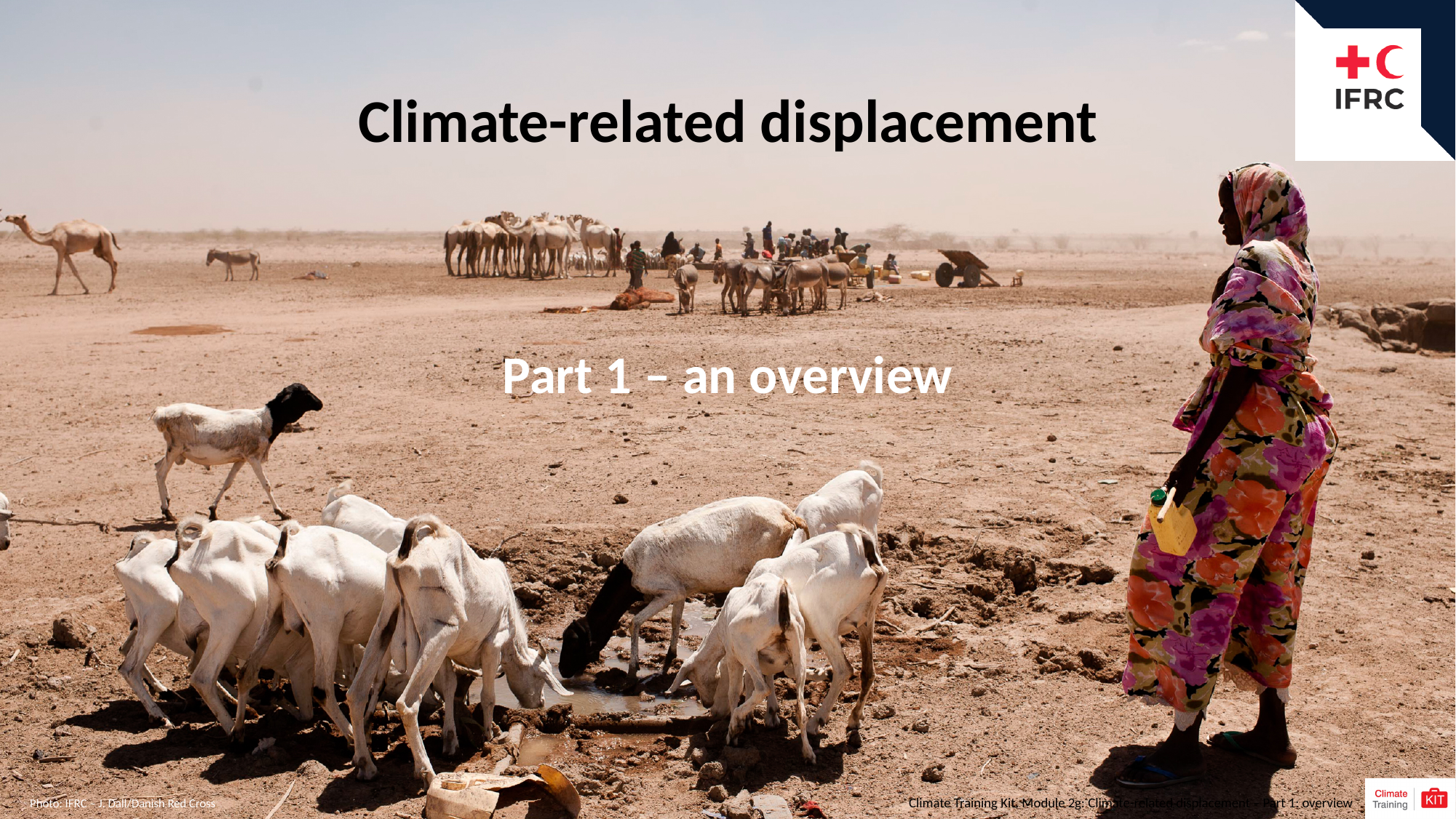

# Climate-related displacement
Part 1 – an overview
Photo: IFRC – J. Dall/Danish Red Cross